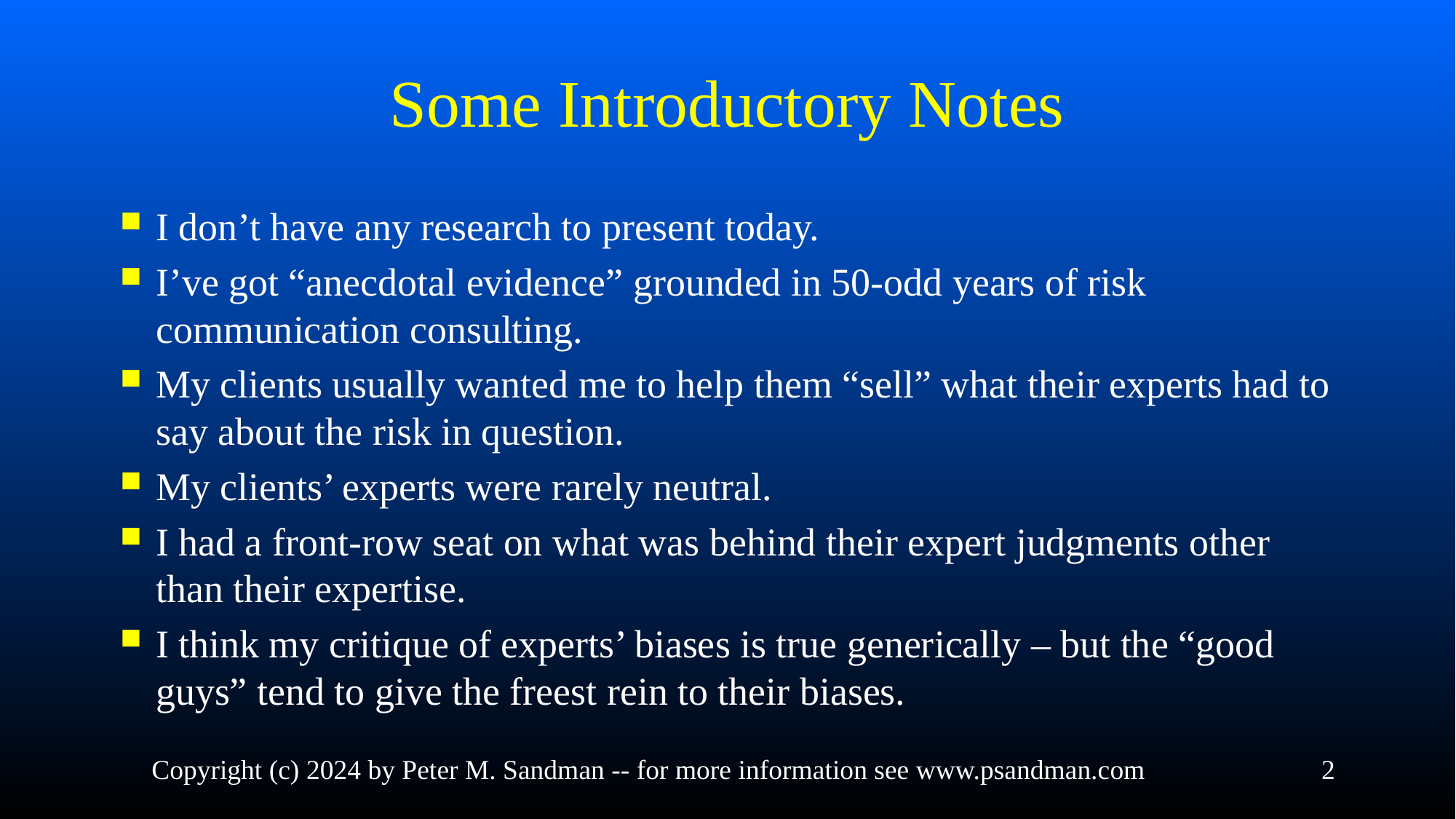

# Some Introductory Notes
I don’t have any research to present today.
I’ve got “anecdotal evidence” grounded in 50-odd years of risk communication consulting.
My clients usually wanted me to help them “sell” what their experts had to say about the risk in question.
My clients’ experts were rarely neutral.
I had a front-row seat on what was behind their expert judgments other than their expertise.
I think my critique of experts’ biases is true generically – but the “good guys” tend to give the freest rein to their biases.
Copyright (c) 2024 by Peter M. Sandman -- for more information see www.psandman.com
2